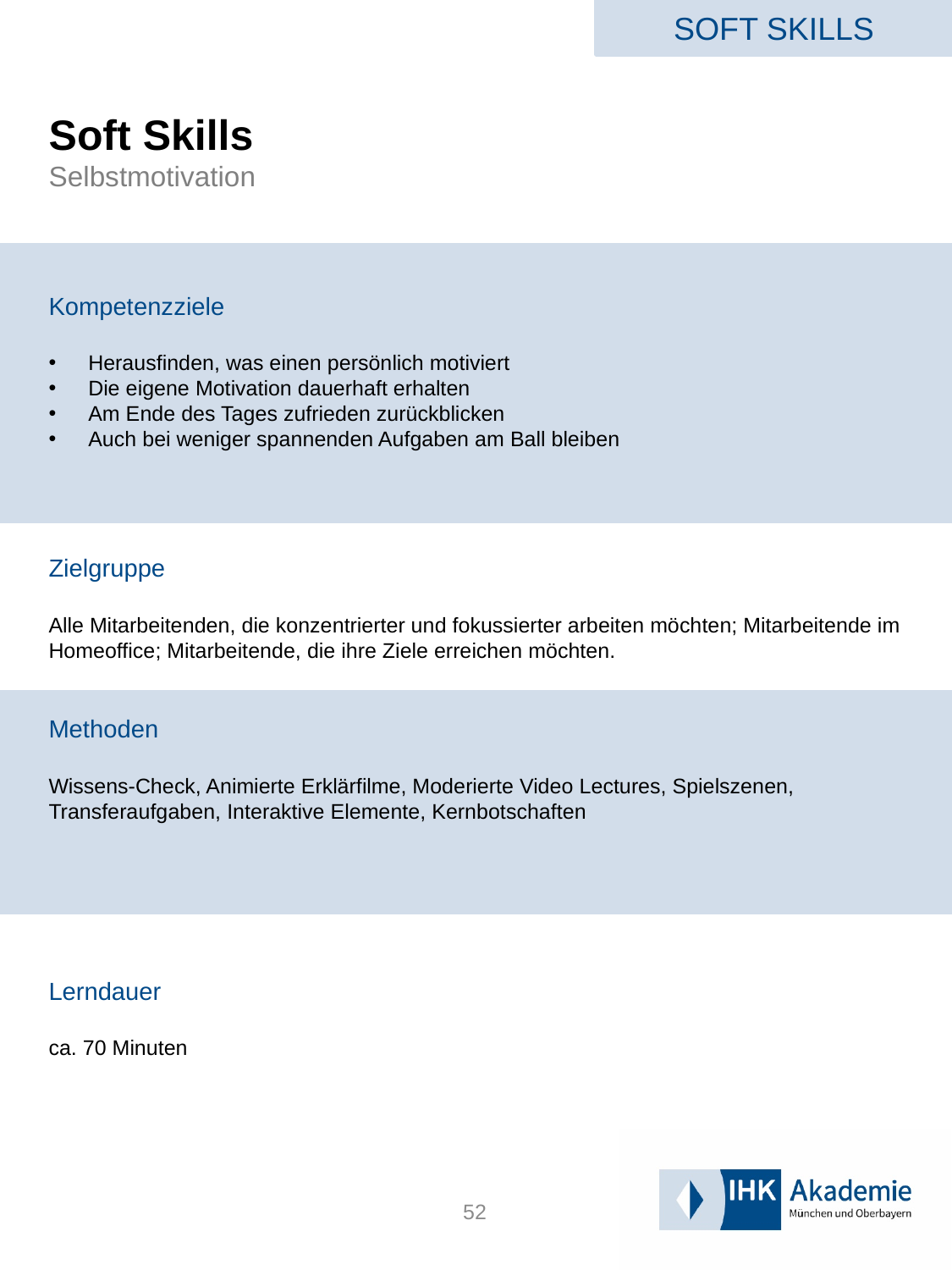

SOFT SKILLS
# Soft Skills Selbstmotivation

Kompetenzziele

Herausfinden, was einen persönlich motiviert
Die eigene Motivation dauerhaft erhalten
Am Ende des Tages zufrieden zurückblicken
Auch bei weniger spannenden Aufgaben am Ball bleiben

Zielgruppe

Alle Mitarbeitenden, die konzentrierter und fokussierter arbeiten möchten; Mitarbeitende im Homeoffice; Mitarbeitende, die ihre Ziele erreichen möchten.

Methoden

Wissens-Check, Animierte Erklärfilme, Moderierte Video Lectures, Spielszenen, Transferaufgaben, Interaktive Elemente, Kernbotschaften

Lerndauer

ca. 70 Minuten

52